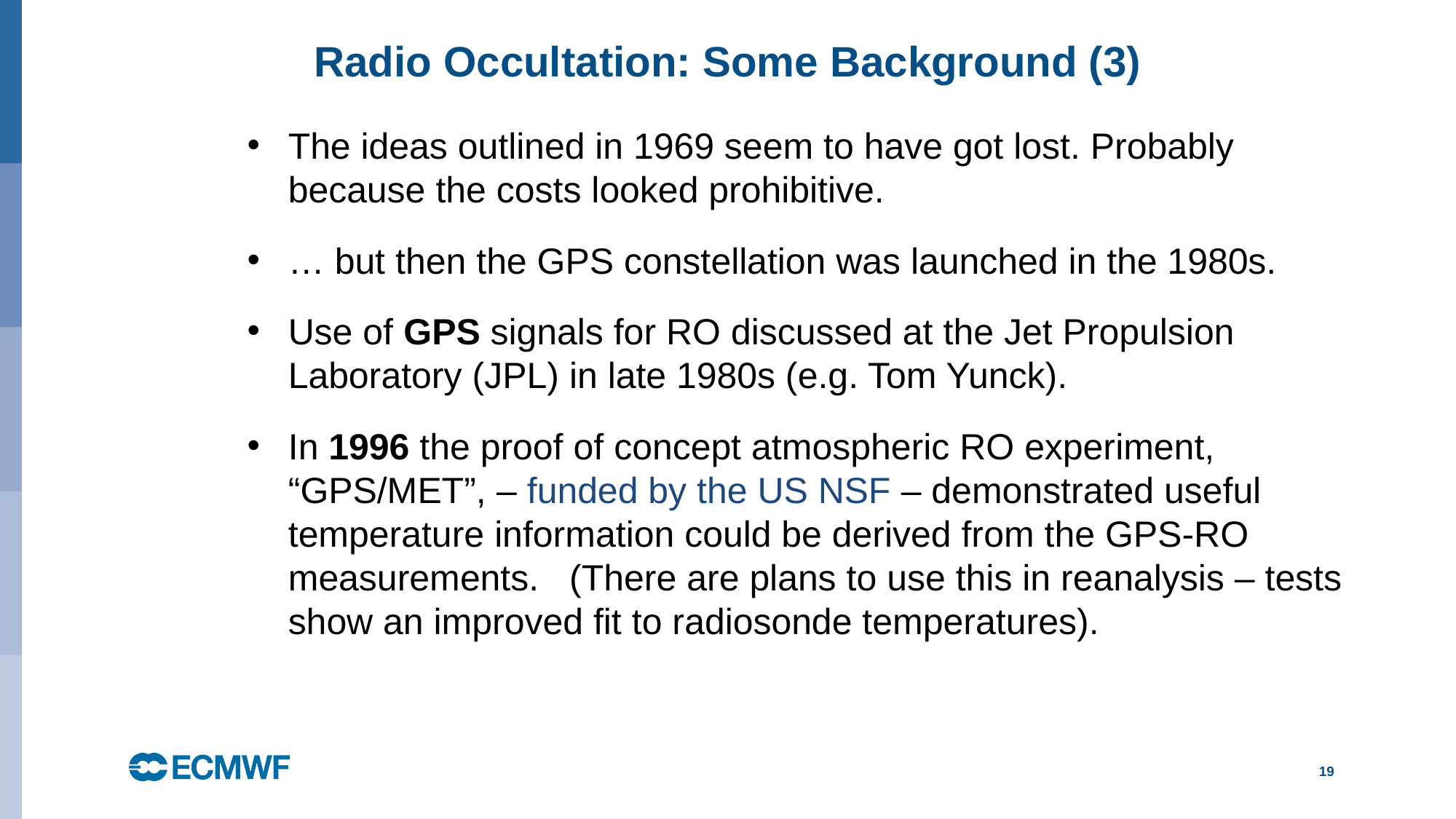

# Radio Occultation: Some Background (3)
The ideas outlined in 1969 seem to have got lost. Probably because the costs looked prohibitive.
… but then the GPS constellation was launched in the 1980s.
Use of GPS signals for RO discussed at the Jet Propulsion Laboratory (JPL) in late 1980s (e.g. Tom Yunck).
In 1996 the proof of concept atmospheric RO experiment, “GPS/MET”, – funded by the US NSF – demonstrated useful temperature information could be derived from the GPS-RO measurements.   (There are plans to use this in reanalysis – tests show an improved fit to radiosonde temperatures).
19